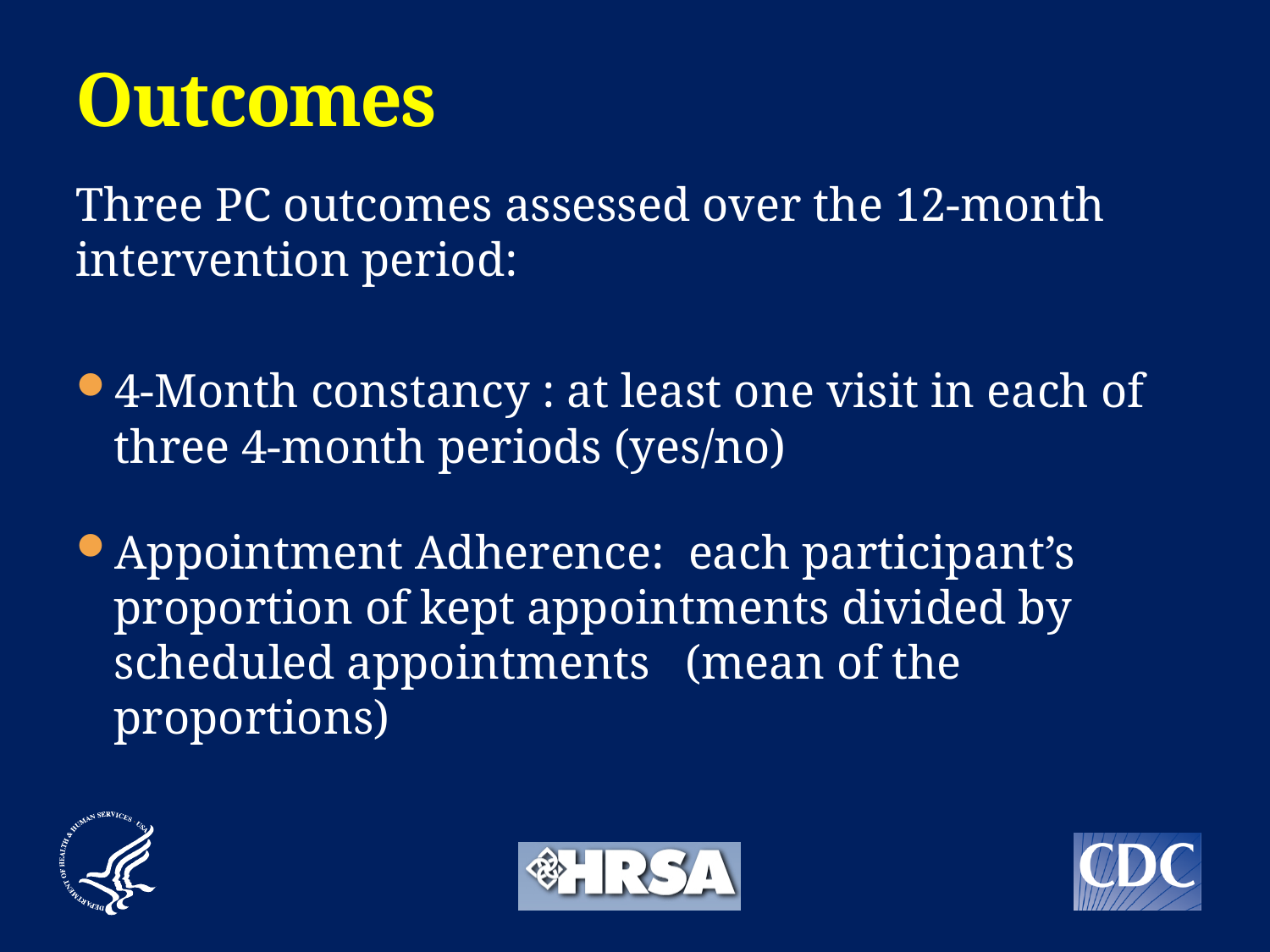

# Outcomes
Three PC outcomes assessed over the 12-month intervention period:

4-Month constancy : at least one visit in each of three 4-month periods (yes/no)

Appointment Adherence:  each participant’s proportion of kept appointments divided by scheduled appointments   (mean of the proportions)